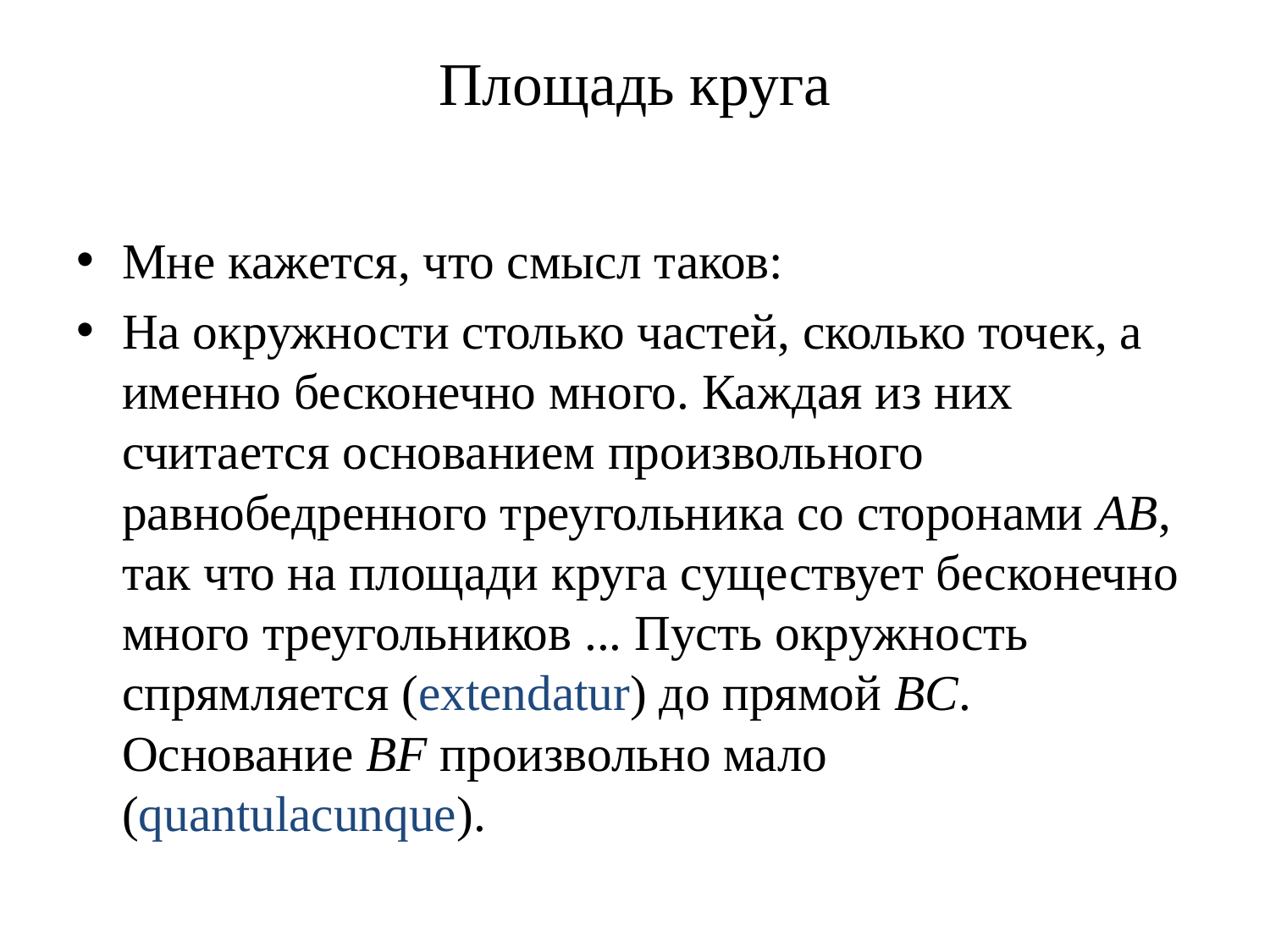

# Площадь круга
Мне кажется, что смысл таков:
На окружности столько частей, сколько точек, а именно бесконечно много. Каждая из них считается основанием произвольного равнобедренного треугольника со сторонами AB, так что на площади круга существует бесконечно много треугольников ... Пусть окружность спрямляется (extendatur) до прямой BC. Основание BF произвольно мало (quantulacunque).